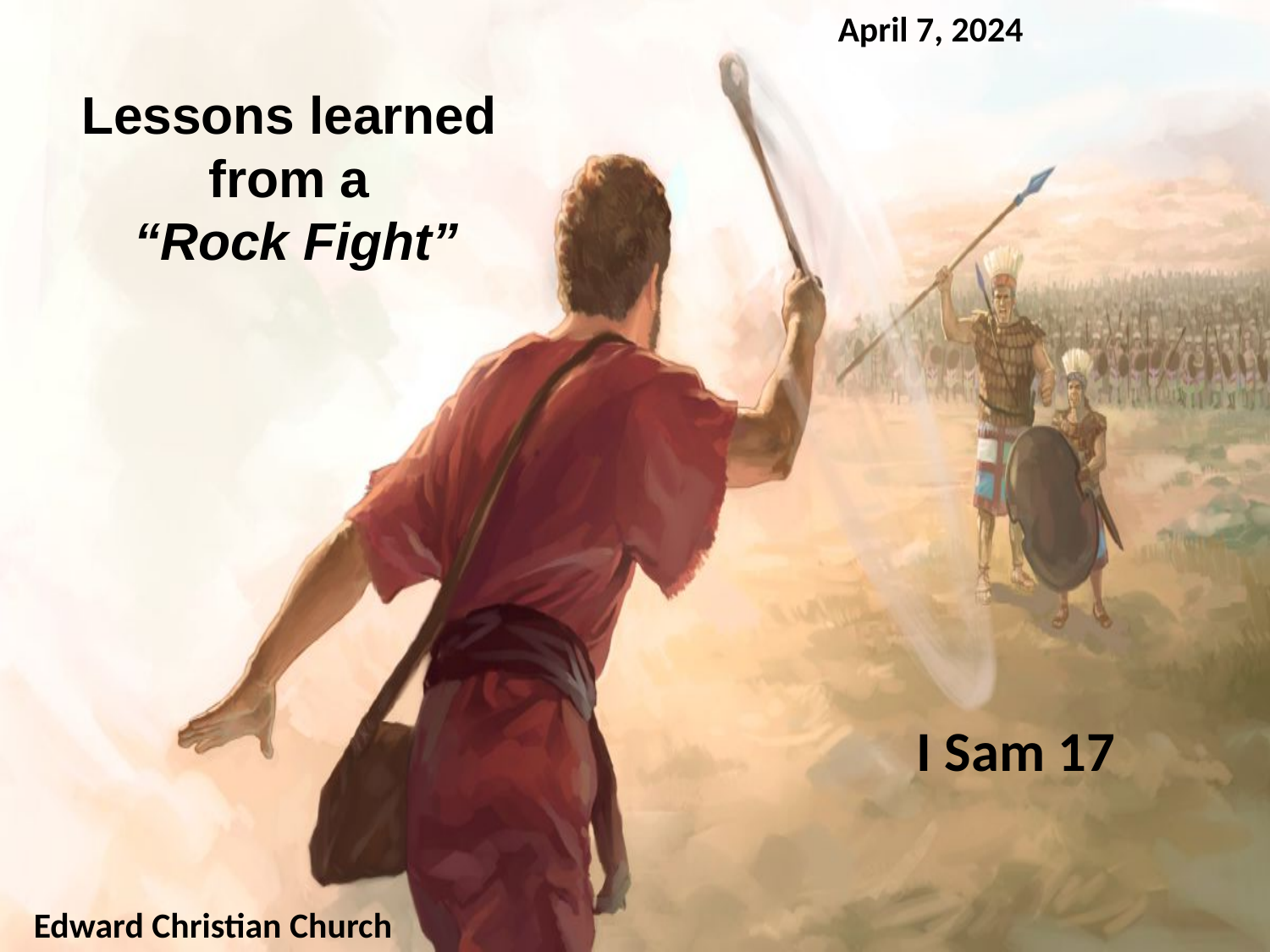

April 7, 2024
# Lessons learned from a “Rock Fight”
I Sam 17
Edward Christian Church